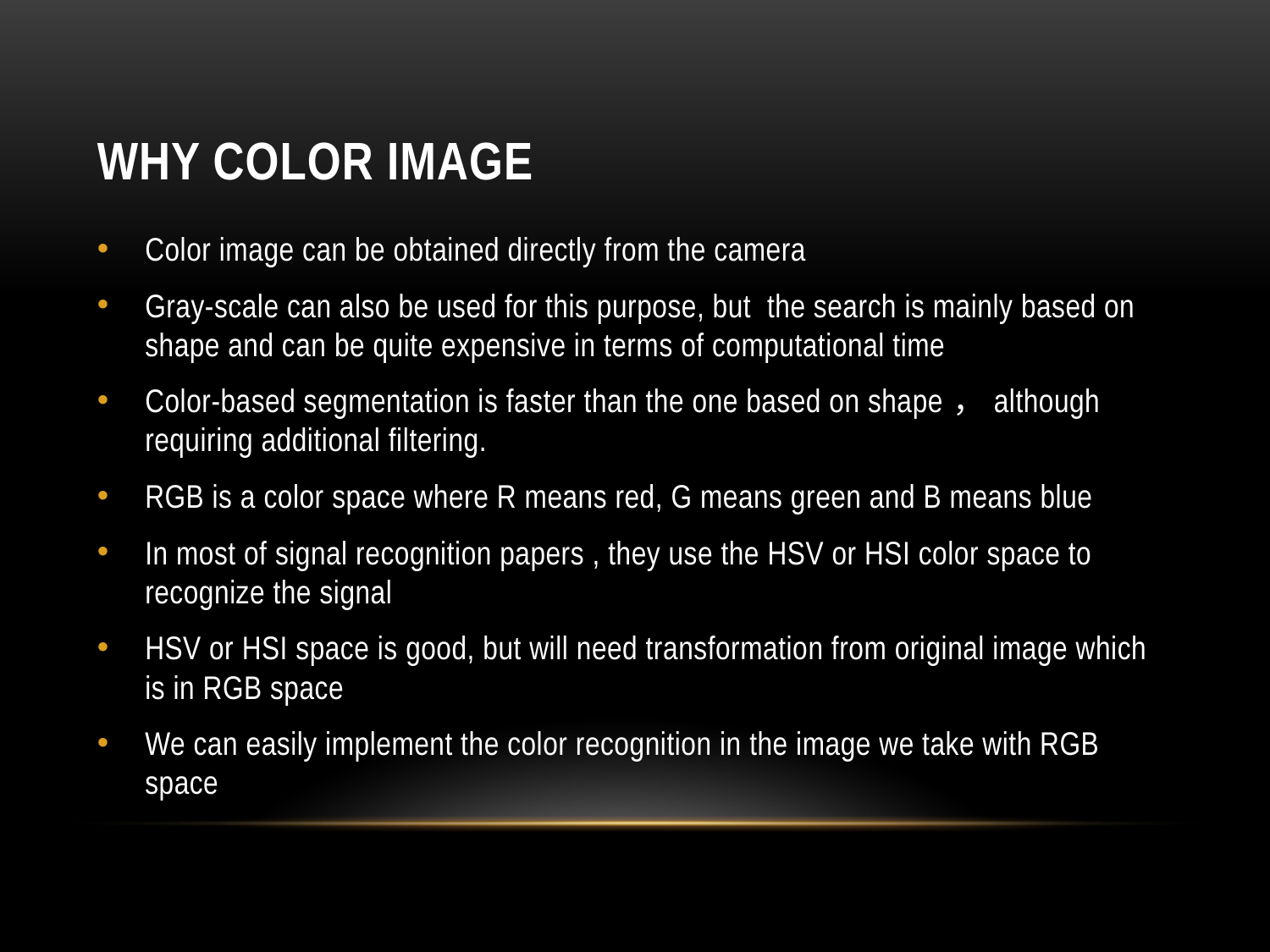

# Why color image
Color image can be obtained directly from the camera
Gray-scale can also be used for this purpose, but  the search is mainly based on shape and can be quite expensive in terms of computational time
Color-based segmentation is faster than the one based on shape，although requiring additional filtering.
RGB is a color space where R means red, G means green and B means blue
In most of signal recognition papers , they use the HSV or HSI color space to recognize the signal
HSV or HSI space is good, but will need transformation from original image which is in RGB space
We can easily implement the color recognition in the image we take with RGB space